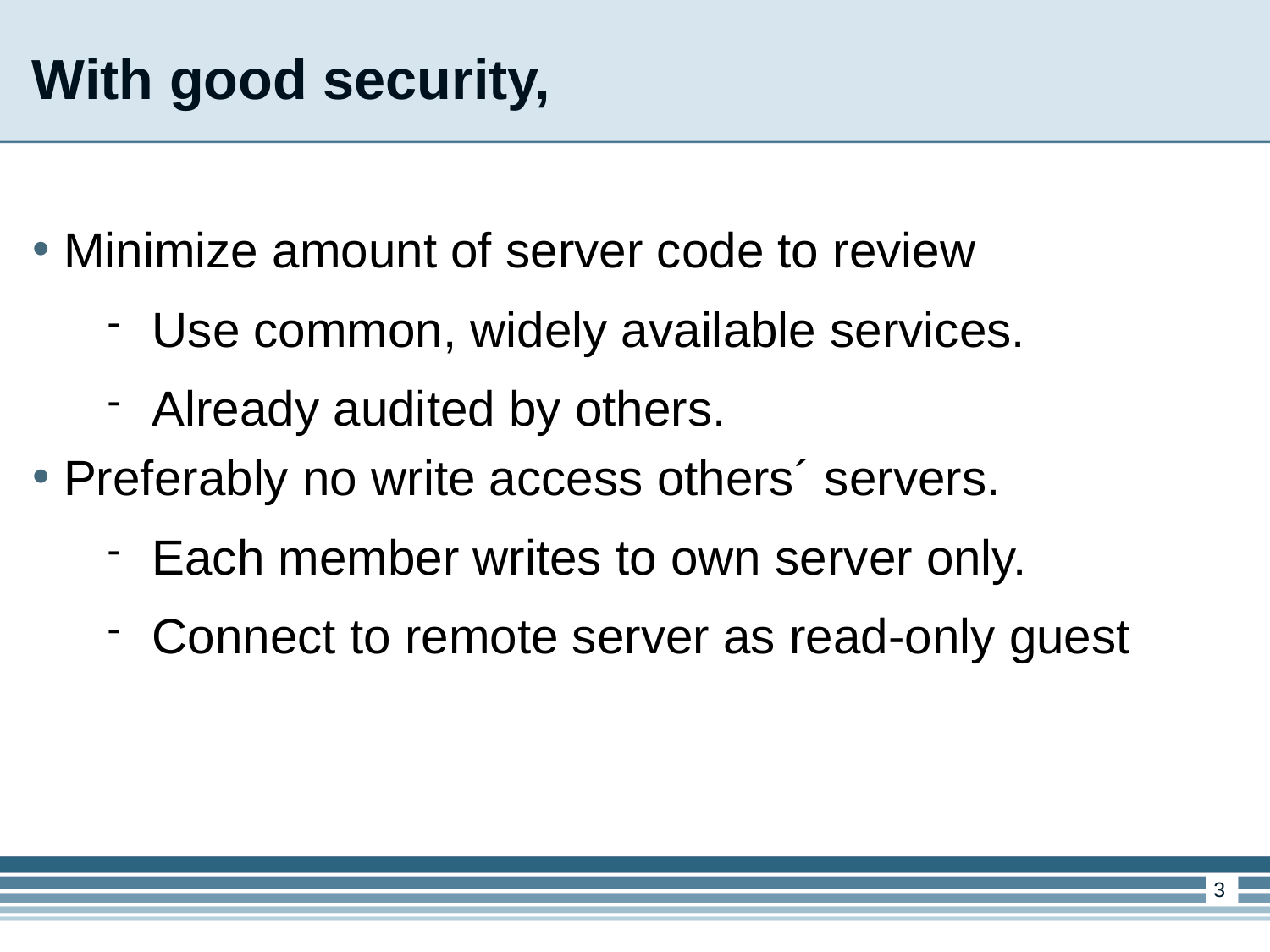

With good security,

Minimize amount of server code to review
Use common, widely available services.
Already audited by others.
Preferably no write access others´ servers.
Each member writes to own server only.
Connect to remote server as read-only guest
3